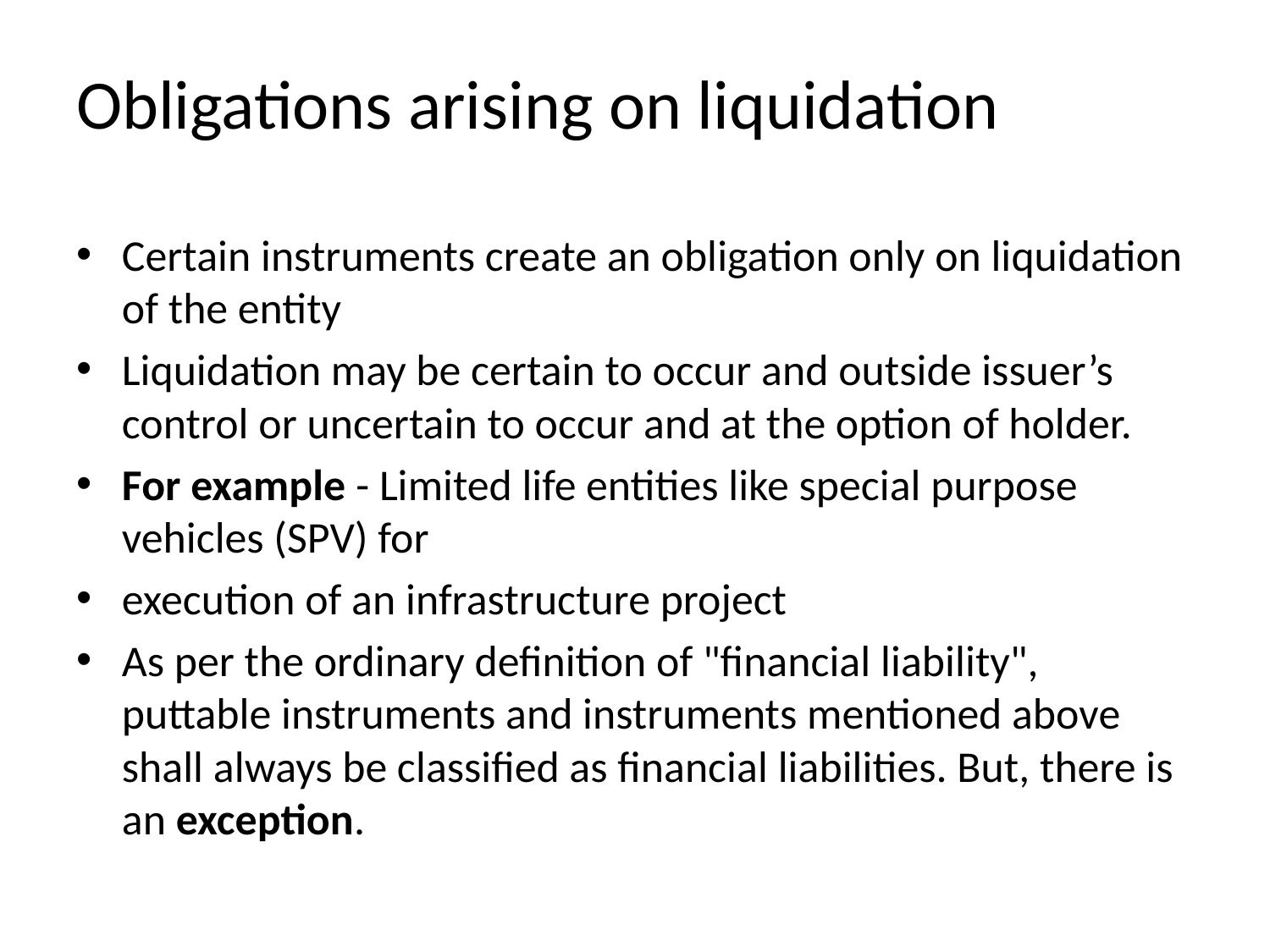

Obligations arising on liquidation

Certain instruments create an obligation only on liquidation of the entity
Liquidation may be certain to occur and outside issuer’s control or uncertain to occur and at the option of holder.
For example - Limited life entities like special purpose vehicles (SPV) for
execution of an infrastructure project
As per the ordinary definition of "financial liability", puttable instruments and instruments mentioned above shall always be classified as financial liabilities. But, there is an exception.